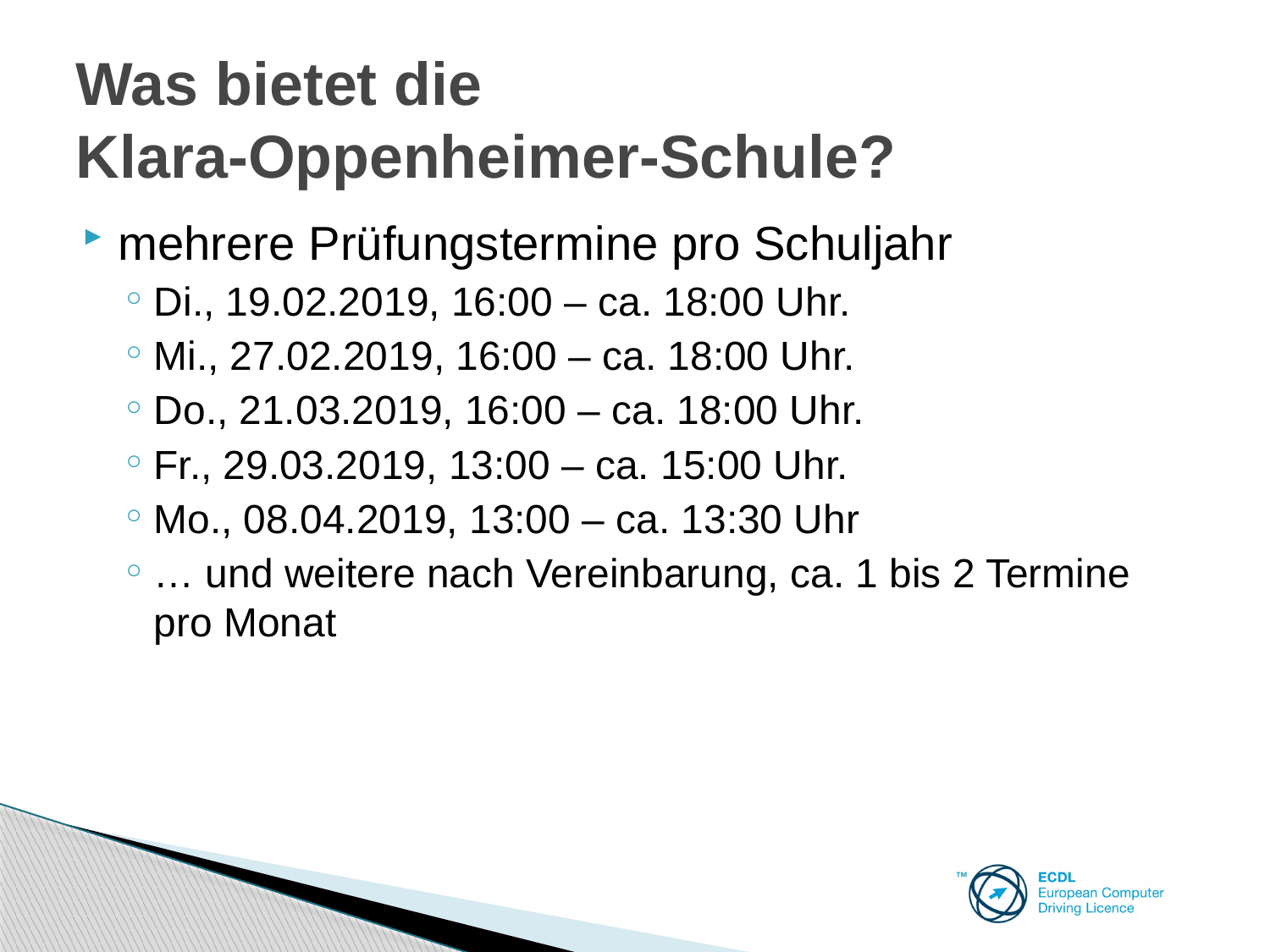

# Was bietet die Klara-Oppenheimer-Schule?
mehrere Prüfungstermine pro Schuljahr
Di., 19.02.2019, 16:00 – ca. 18:00 Uhr.
Mi., 27.02.2019, 16:00 – ca. 18:00 Uhr.
Do., 21.03.2019, 16:00 – ca. 18:00 Uhr.
Fr., 29.03.2019, 13:00 – ca. 15:00 Uhr.
Mo., 08.04.2019, 13:00 – ca. 13:30 Uhr
… und weitere nach Vereinbarung, ca. 1 bis 2 Termine pro Monat